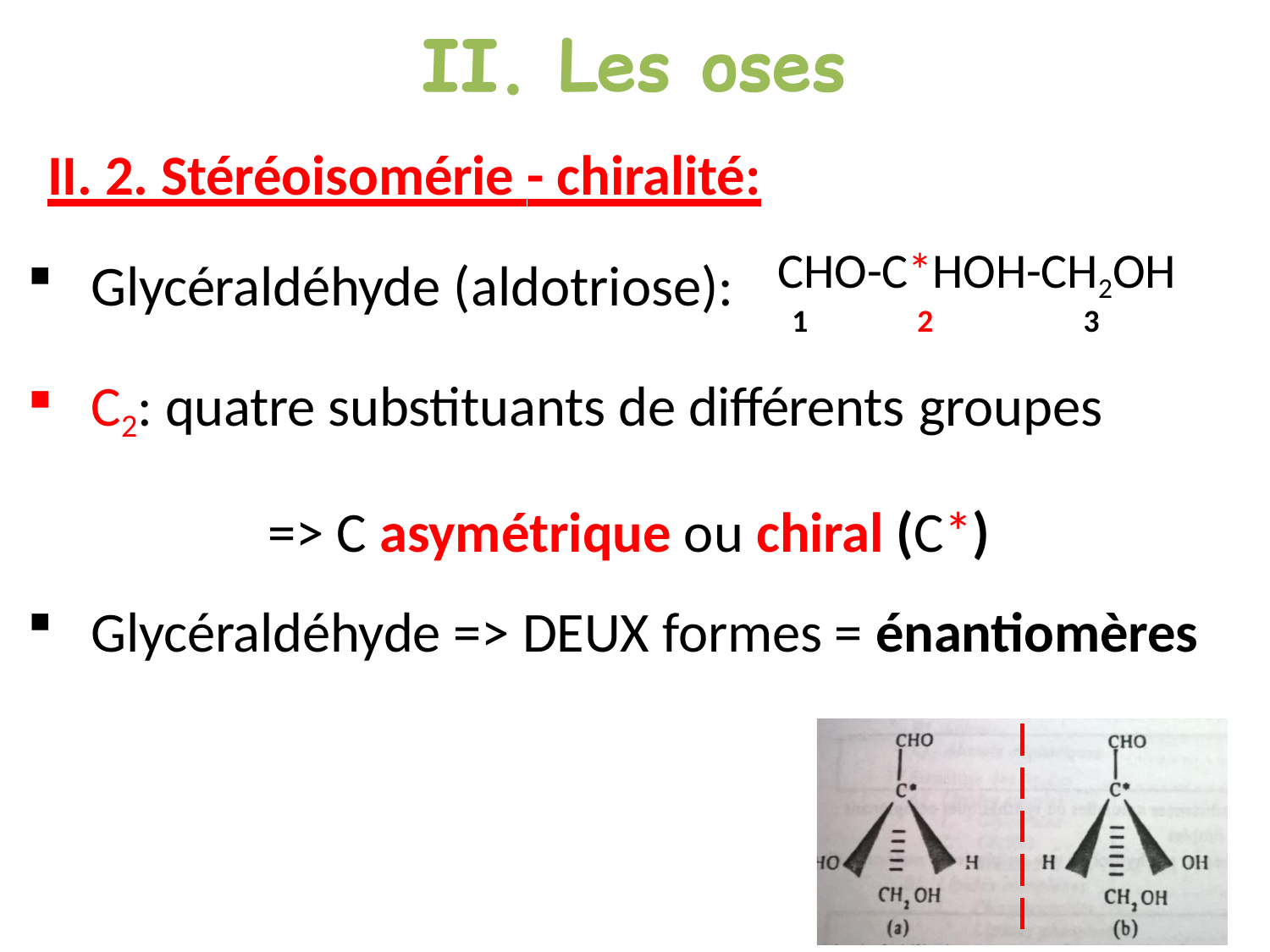

# II. Les oses
II. 2. Stéréoisomérie - chiralité:
Glycéraldéhyde (aldotriose):
CHO-C*HOH-CH2OH
1	2	3
C2: quatre substituants de différents groupes
=> C asymétrique ou chiral (C*)
Glycéraldéhyde => DEUX formes = énantiomères